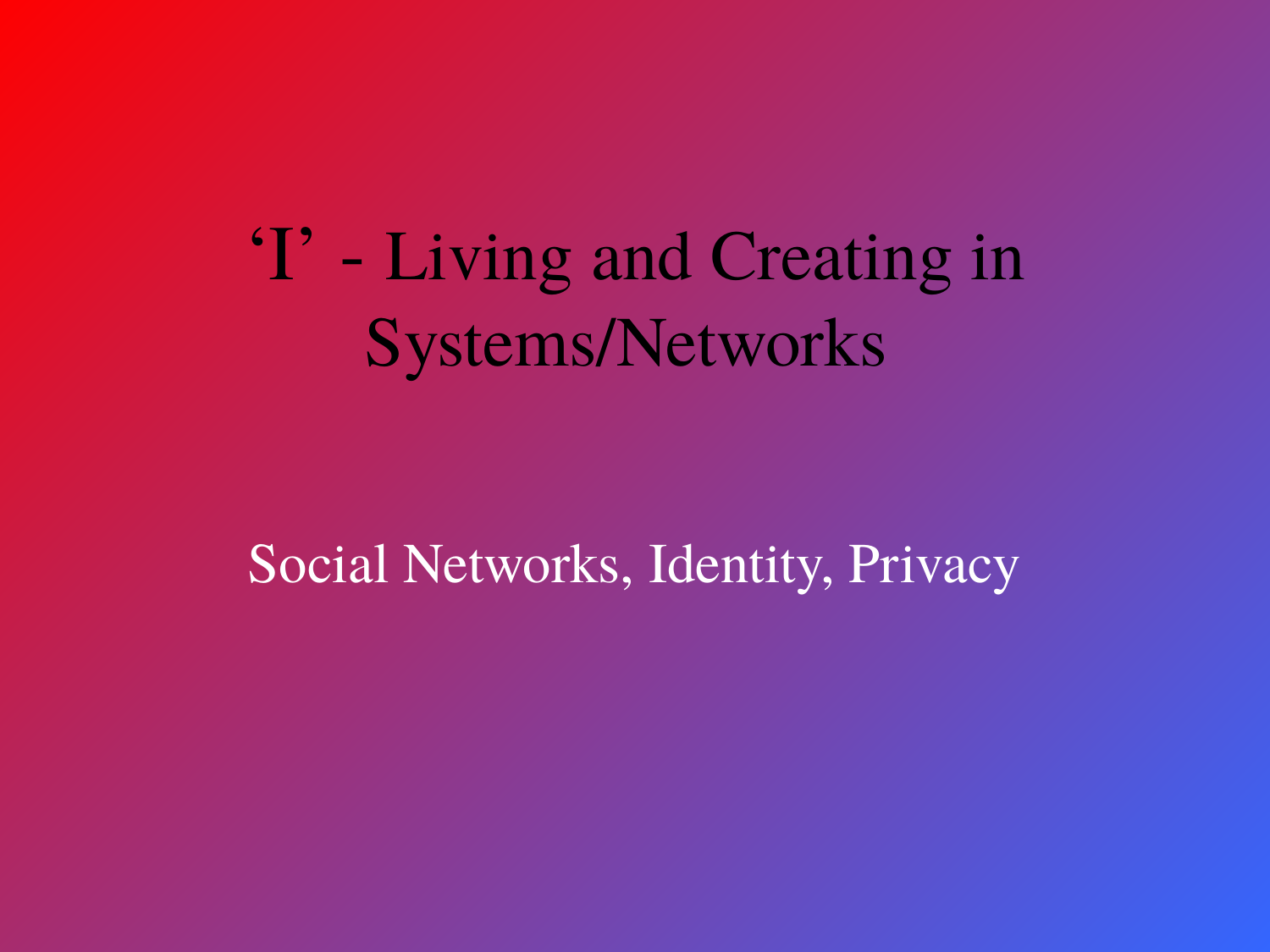

# ‘I’ - Living and Creating in Systems/Networks
Social Networks, Identity, Privacy